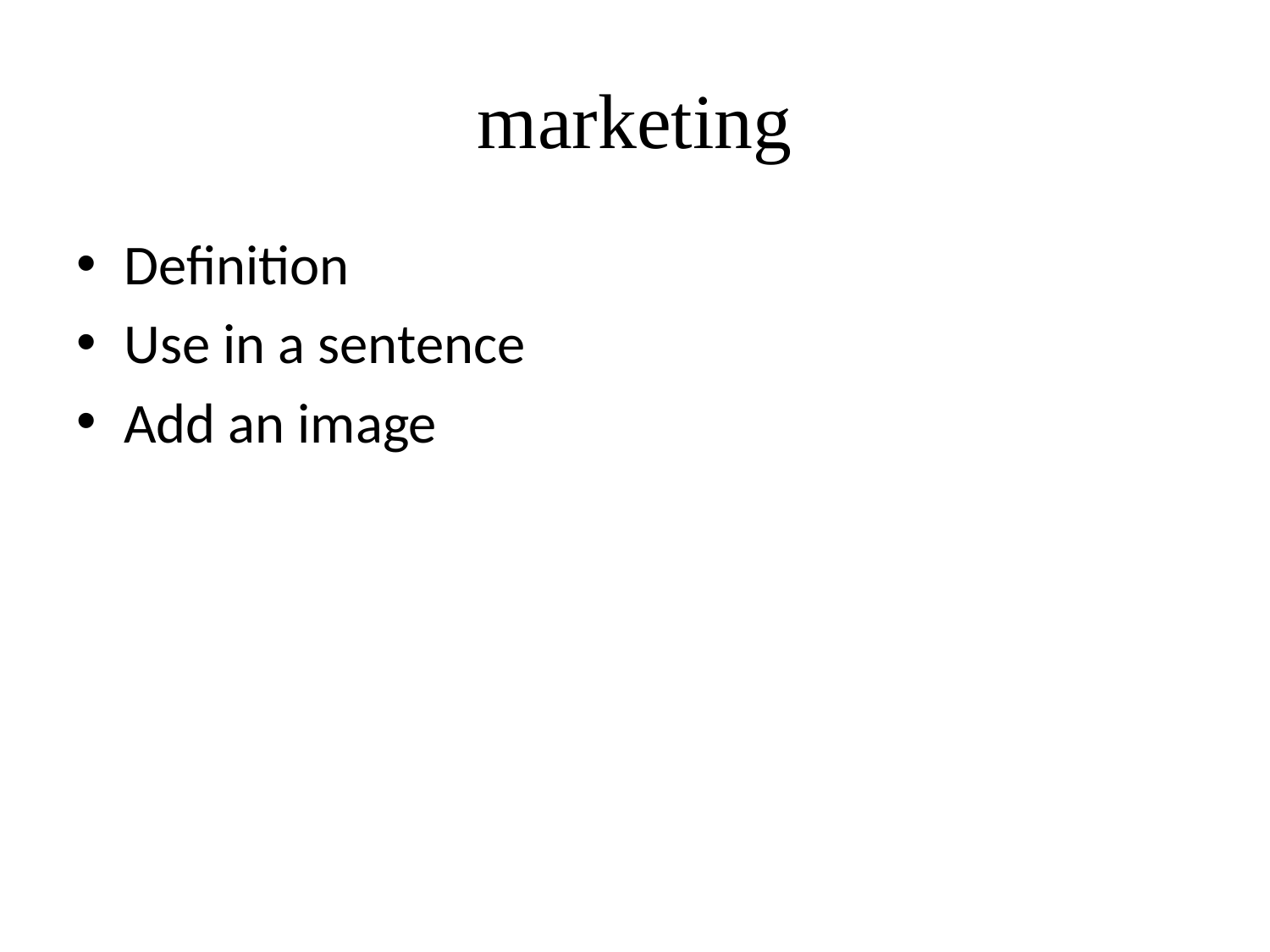

# marketing
Definition
Use in a sentence
Add an image